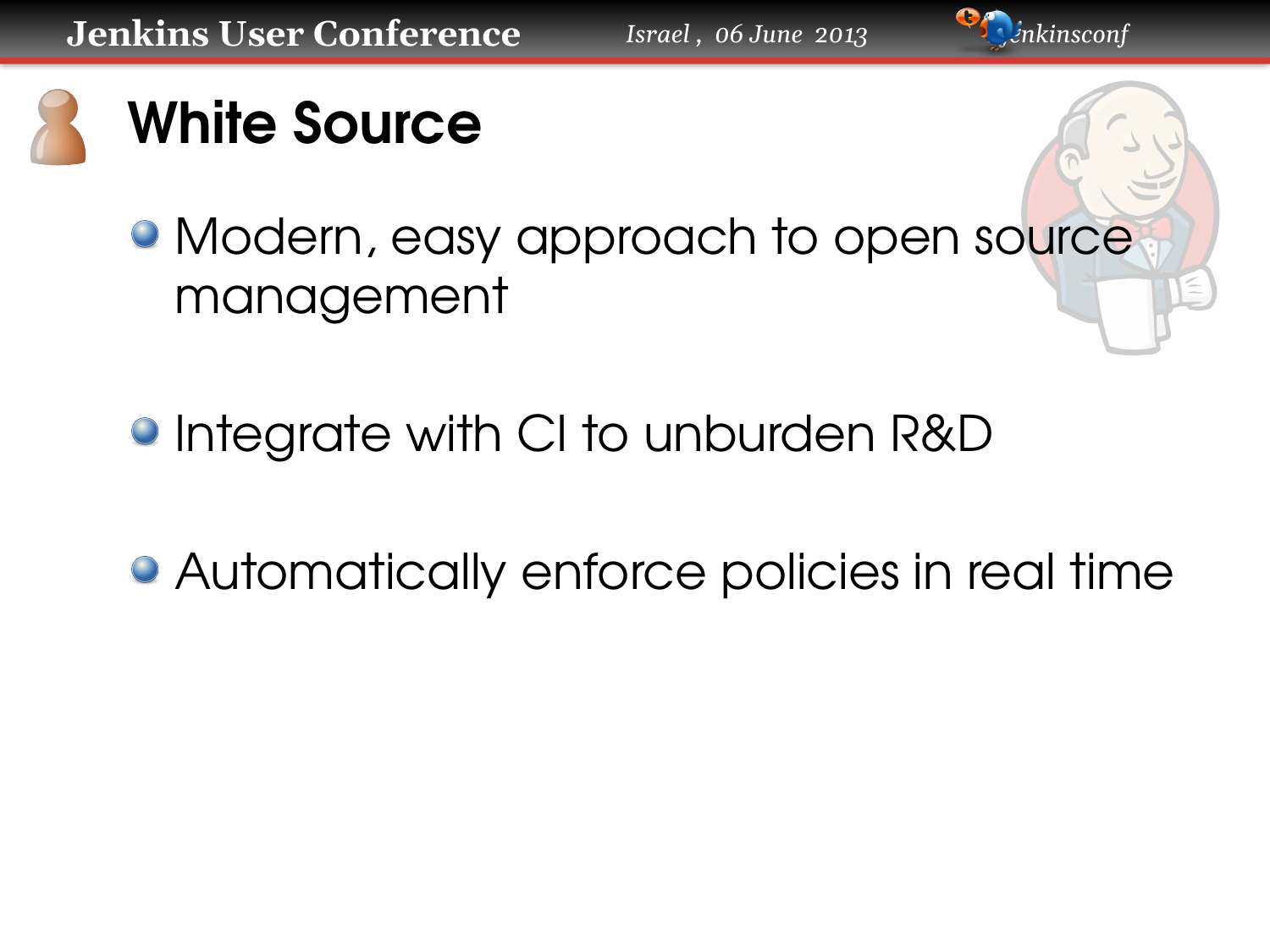

# White Source
Modern, easy approach to open source management

Integrate with CI to unburden R&D

Automatically enforce policies in real time